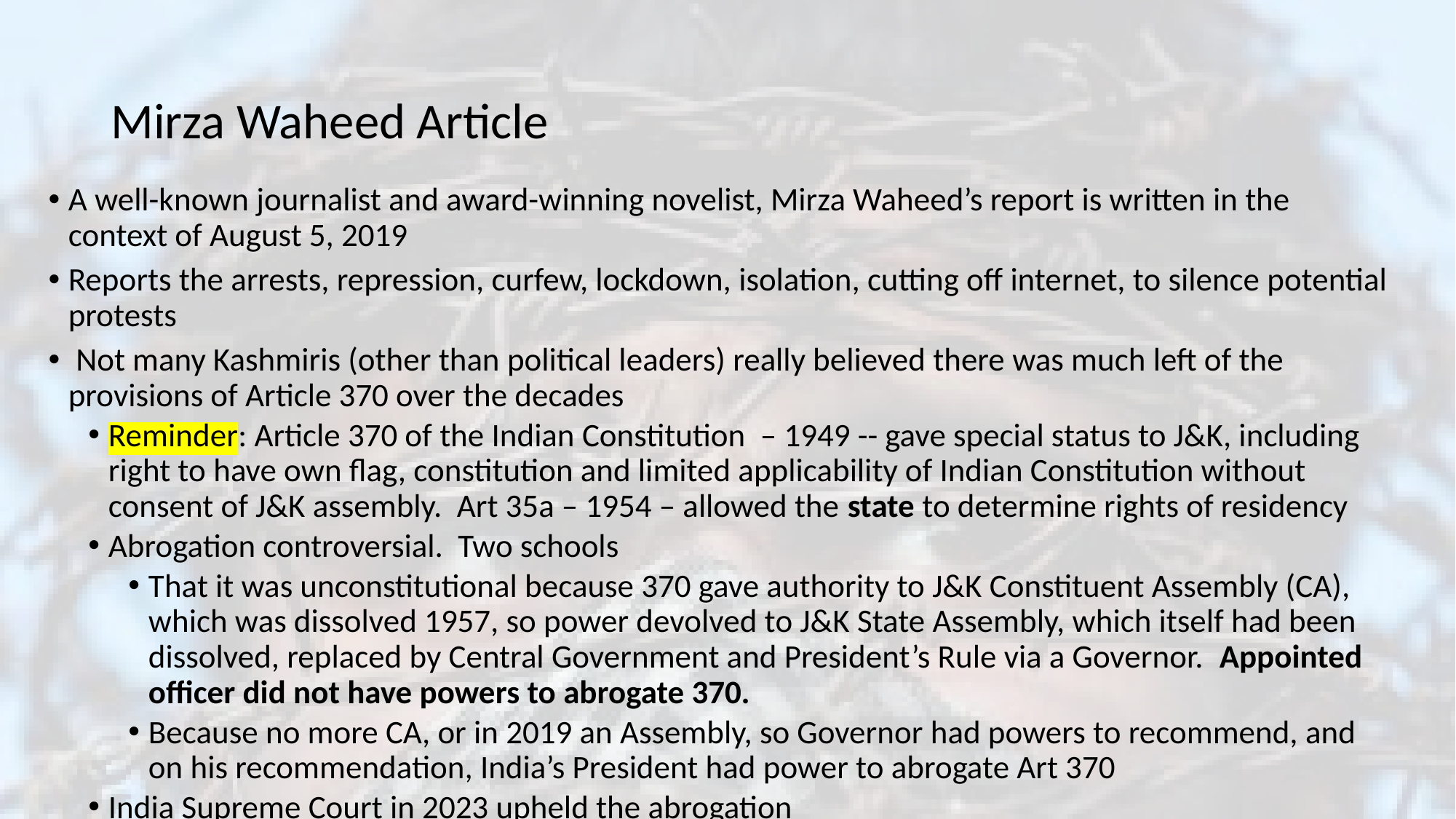

# Mirza Waheed Article
A well-known journalist and award-winning novelist, Mirza Waheed’s report is written in the context of August 5, 2019
Reports the arrests, repression, curfew, lockdown, isolation, cutting off internet, to silence potential protests
 Not many Kashmiris (other than political leaders) really believed there was much left of the provisions of Article 370 over the decades
Reminder: Article 370 of the Indian Constitution  – 1949 -- gave special status to J&K, including right to have own flag, constitution and limited applicability of Indian Constitution without consent of J&K assembly.  Art 35a – 1954 – allowed the state to determine rights of residency
Abrogation controversial.  Two schools
That it was unconstitutional because 370 gave authority to J&K Constituent Assembly (CA), which was dissolved 1957, so power devolved to J&K State Assembly, which itself had been dissolved, replaced by Central Government and President’s Rule via a Governor.  Appointed officer did not have powers to abrogate 370.
Because no more CA, or in 2019 an Assembly, so Governor had powers to recommend, and on his recommendation, India’s President had power to abrogate Art 370
India Supreme Court in 2023 upheld the abrogation